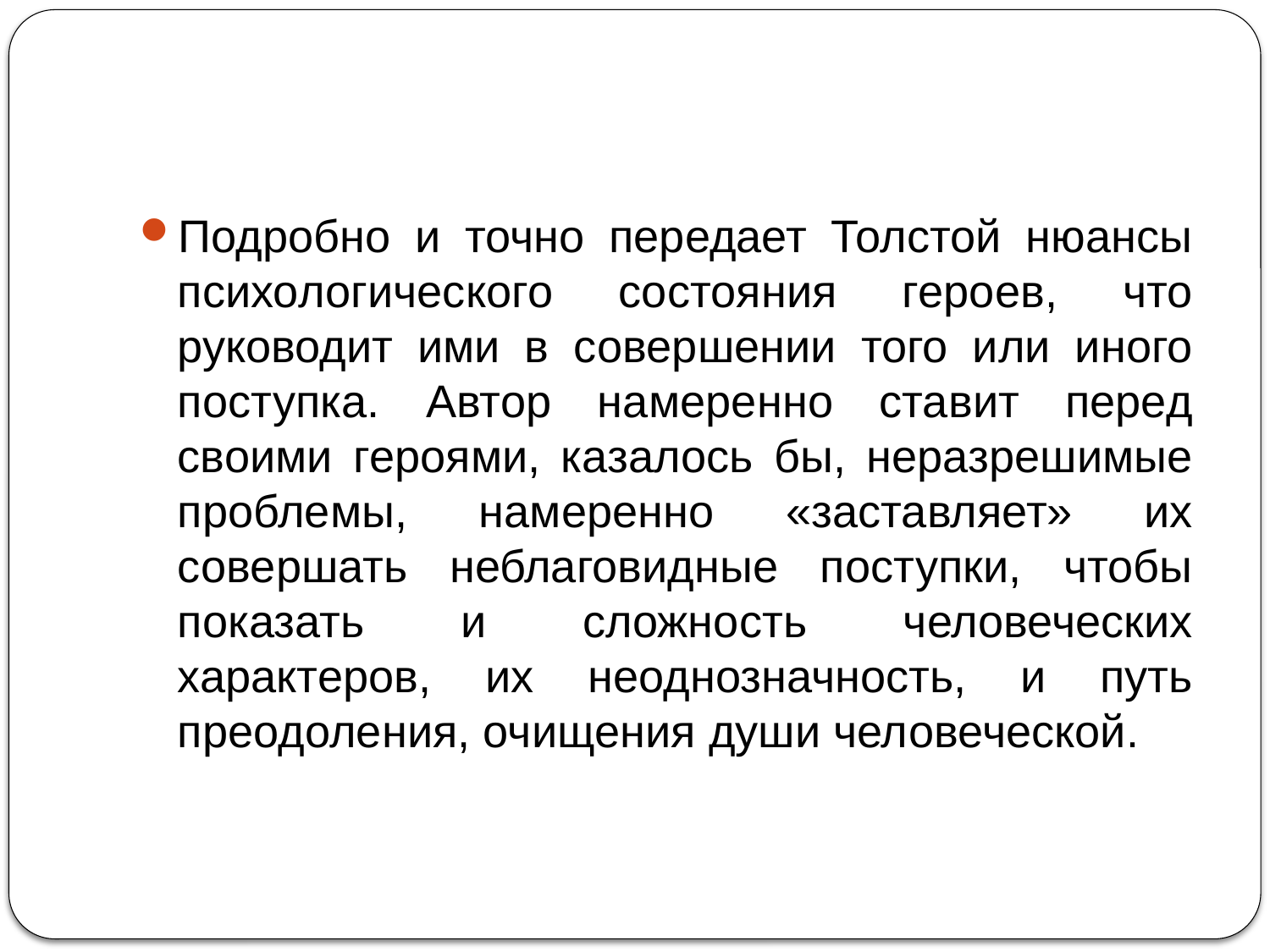

#
Подробно и точно передает Толстой нюансы психологического состояния героев, что руководит ими в совершении того или иного поступка. Автор намеренно ставит перед своими героями, казалось бы, неразрешимые проблемы, намеренно «заставляет» их совершать неблаговидные поступки, чтобы показать и сложность человеческих характеров, их неоднозначность, и путь преодоления, очищения души человеческой.